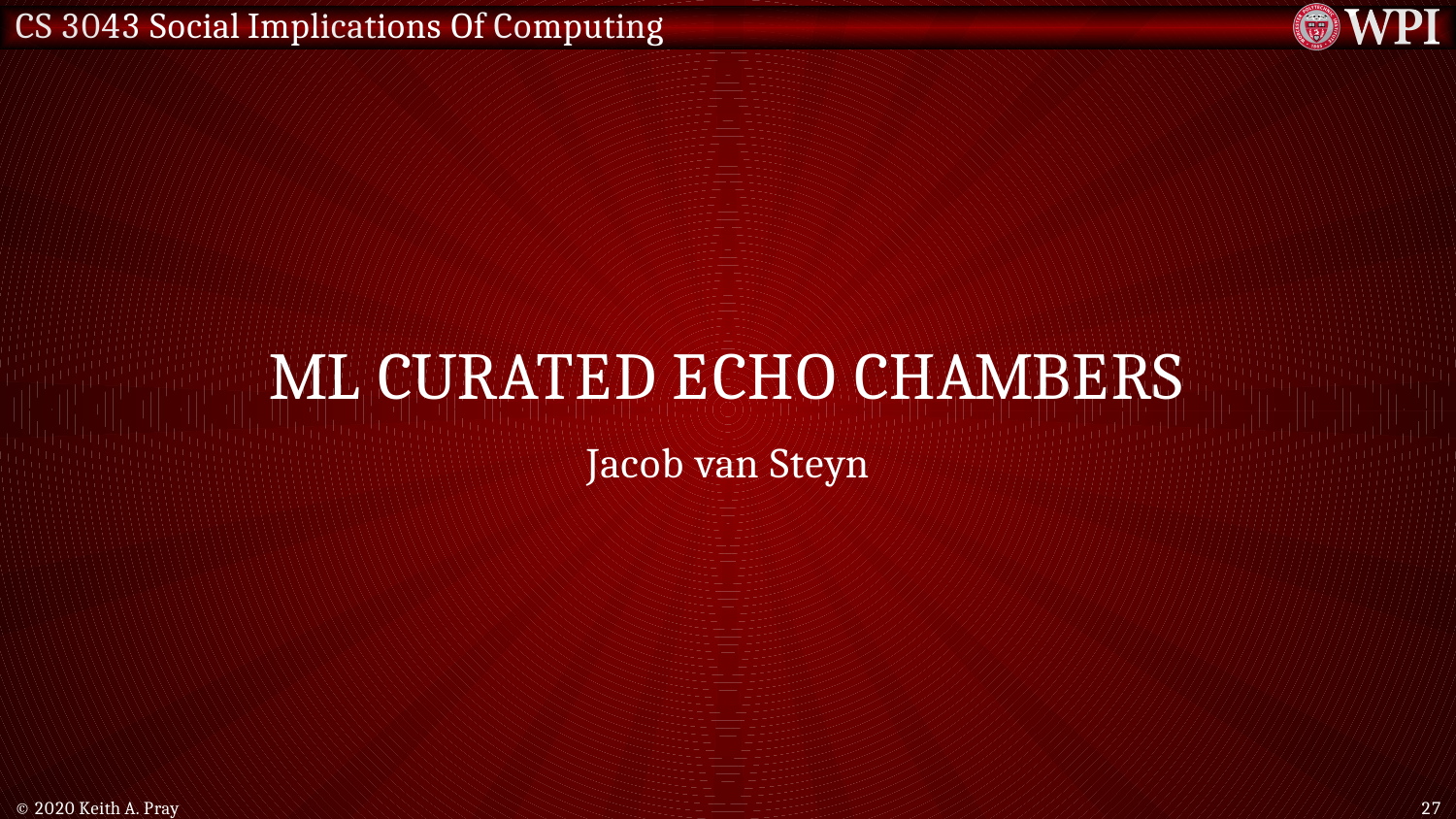

# ML Curated Echo Chambers
Jacob van Steyn
© 2020 Keith A. Pray
27